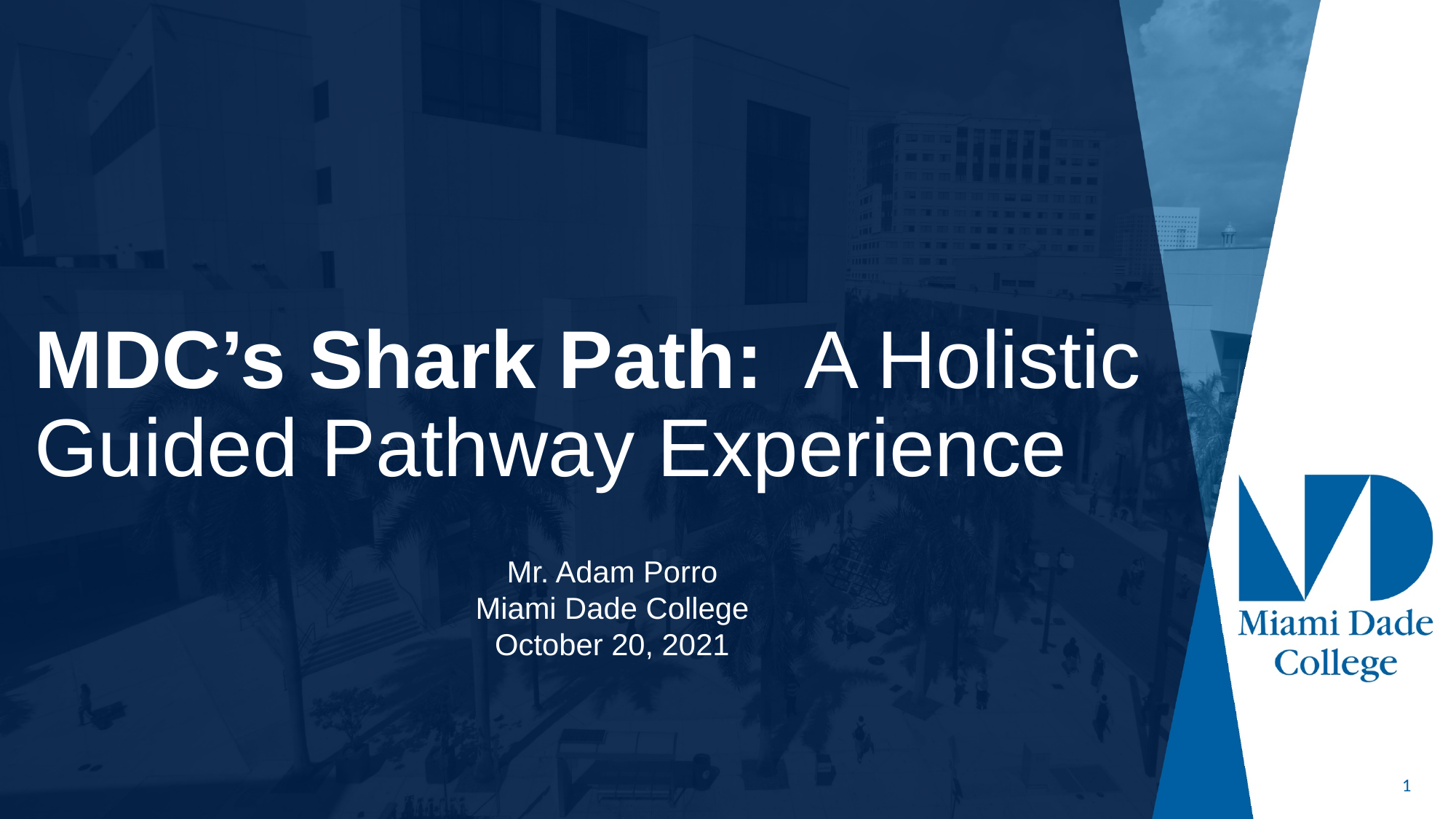

# MDC’s Shark Path:  A Holistic Guided Pathway Experience
Mr. Adam Porro
Miami Dade College
October 20, 2021
1